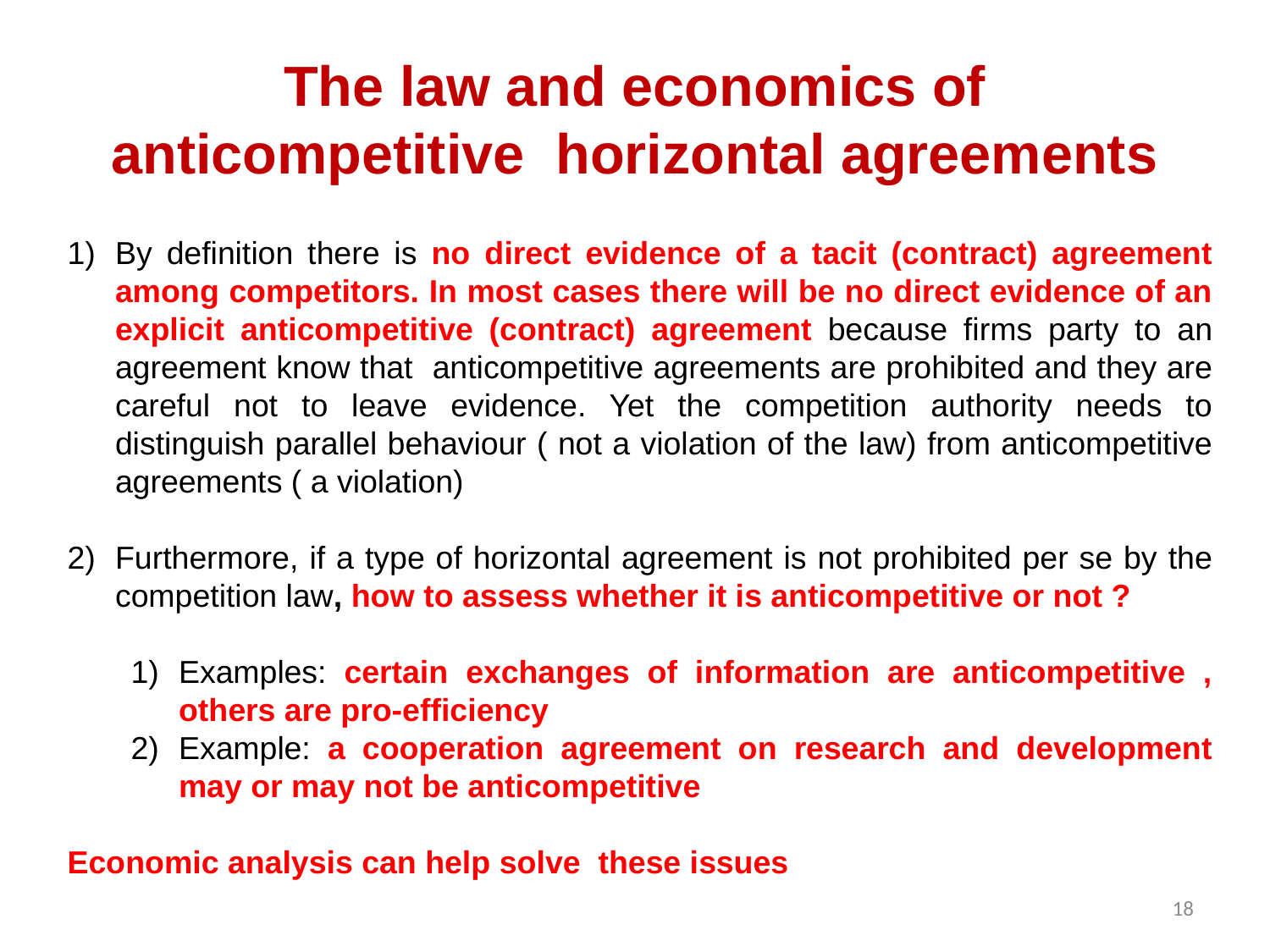

# The law and economics of anticompetitive  horizontal agreements
By definition there is no direct evidence of a tacit (contract) agreement among competitors. In most cases there will be no direct evidence of an explicit anticompetitive (contract) agreement because firms party to an agreement know that  anticompetitive agreements are prohibited and they are careful not to leave evidence. Yet the competition authority needs to distinguish parallel behaviour ( not a violation of the law) from anticompetitive agreements ( a violation)

Furthermore, if a type of horizontal agreement is not prohibited per se by the competition law, how to assess whether it is anticompetitive or not ?

Examples: certain exchanges of information are anticompetitive , others are pro-efficiency
Example: a cooperation agreement on research and development may or may not be anticompetitive

Economic analysis can help solve  these issues

18